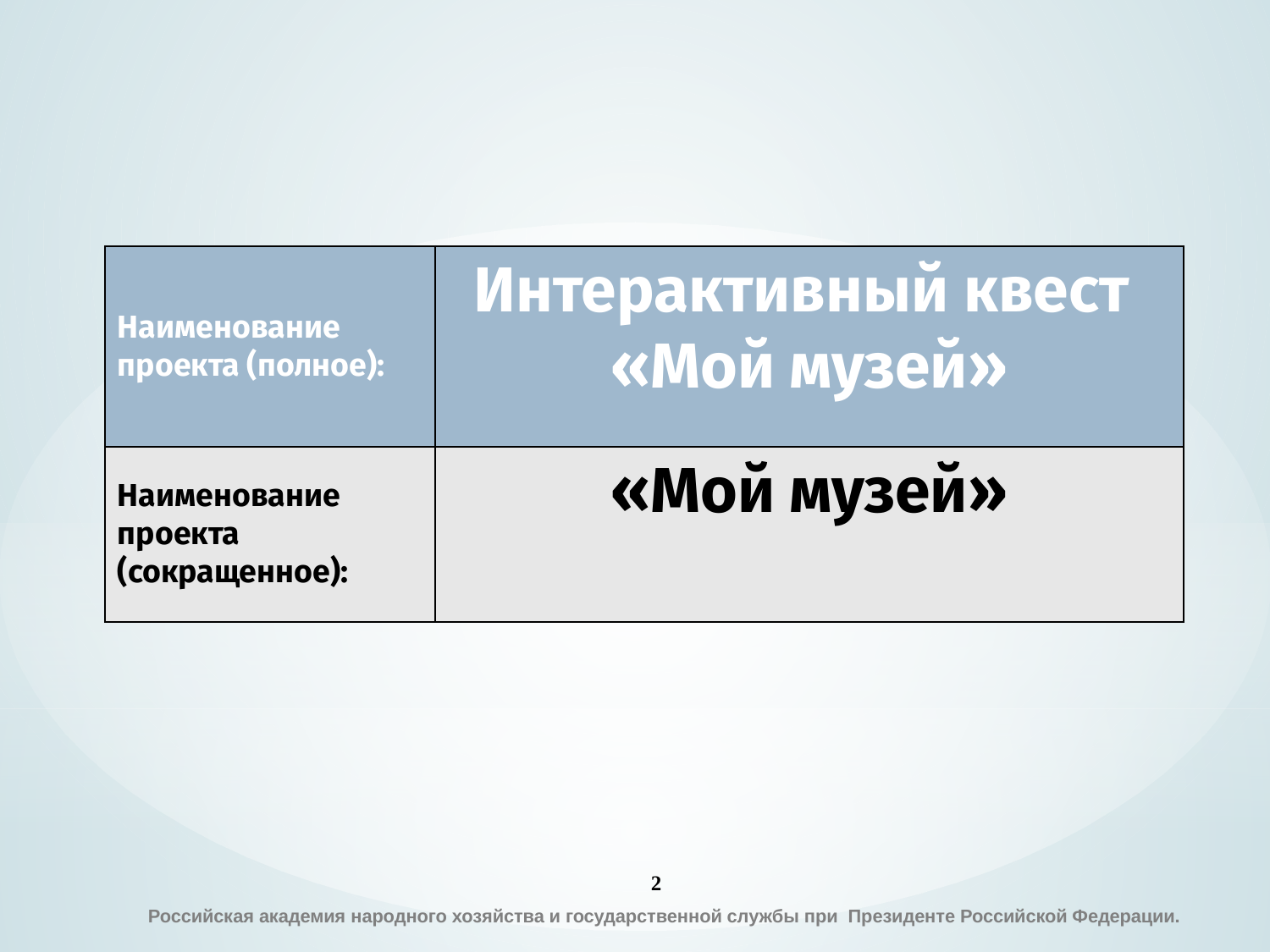

| Наименование проекта (полное): | Интерактивный квест «Мой музей» |
| --- | --- |
| Наименование проекта (сокращенное): | «Мой музей» |
2
      Российская академия народного хозяйства и государственной службы при  Президенте Российской Федерации.